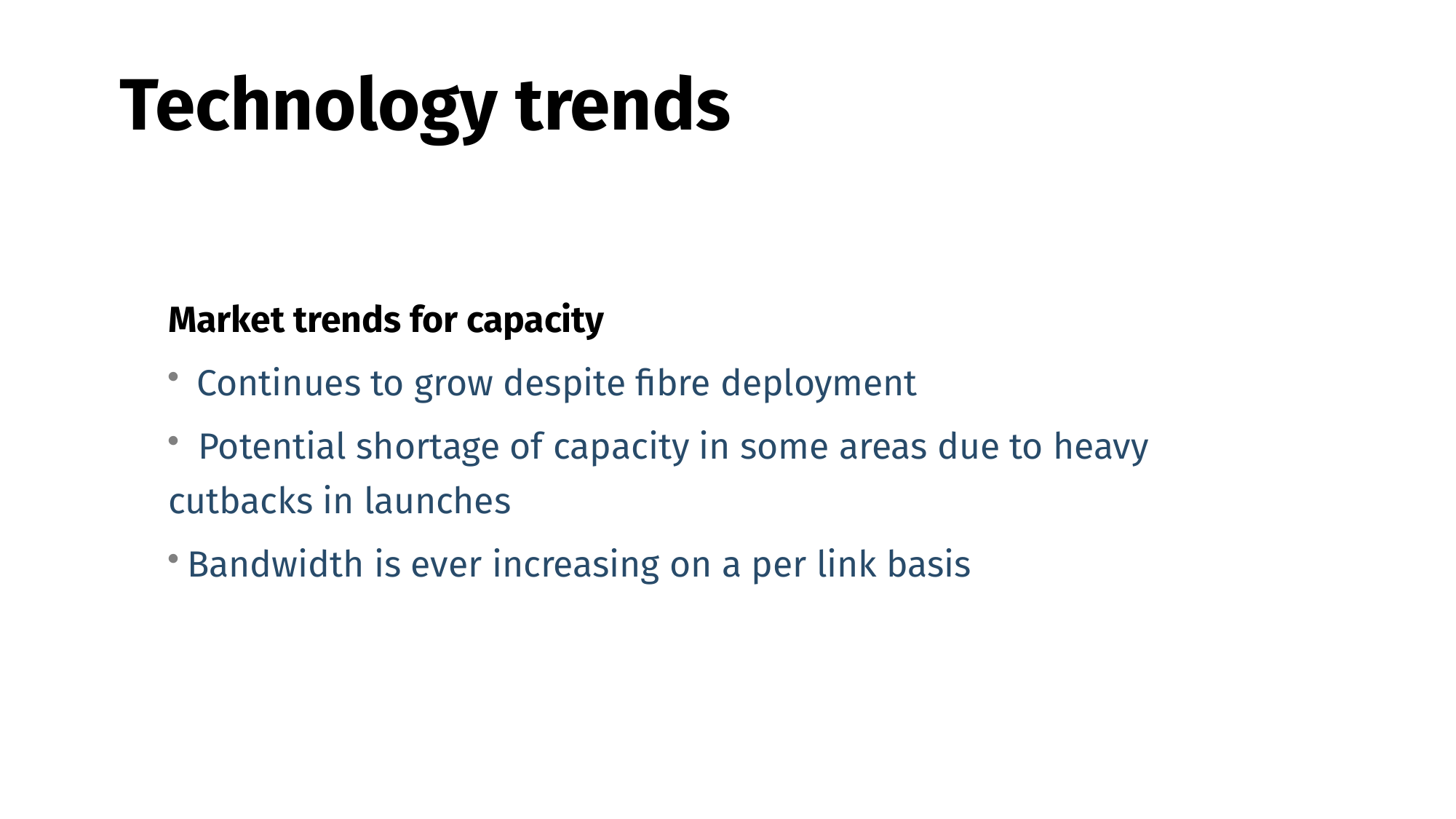

# Technology trends
Market trends for capacity
 Continues to grow despite fibre deployment
	 Potential shortage of capacity in some areas due to heavy cutbacks in launches
Bandwidth is ever increasing on a per link basis